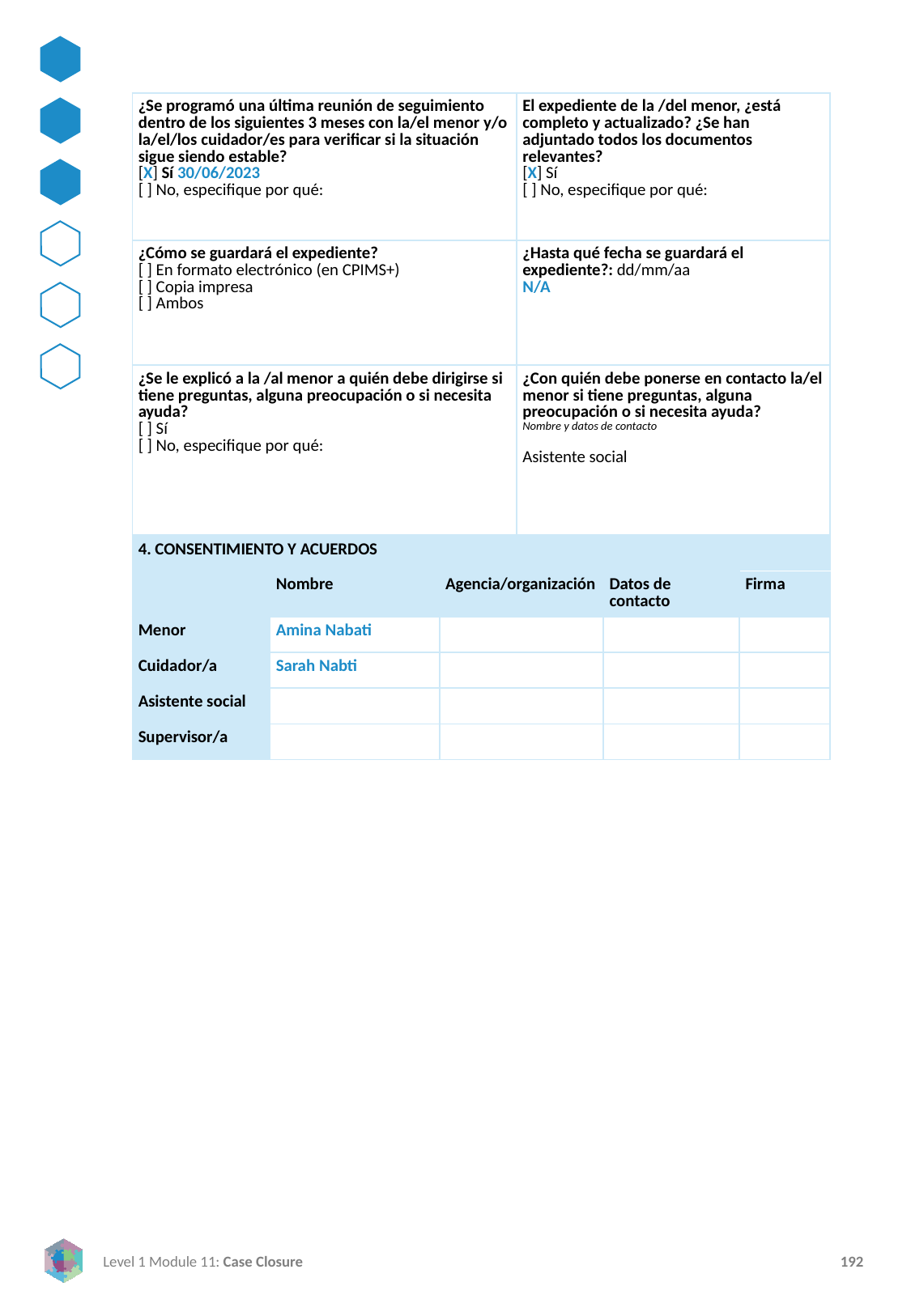

| ¿Se programó una última reunión de seguimiento dentro de los siguientes 3 meses con la/el menor y/o la/el/los cuidador/es para verificar si la situación sigue siendo estable? [X] Sí 30/06/2023 [ ] No, especifique por qué: |  |  | El expediente de la /del menor, ¿está completo y actualizado? ¿Se han adjuntado todos los documentos relevantes? [X] Sí [ ] No, especifique por qué: | ¿Está completo y actualizado el expediente del menor con todos los documentos pertinentes? X Sí [ ] No, especifique por qué: |  |
| --- | --- | --- | --- | --- | --- |
| ¿Cómo se guardará el expediente? [ ] En formato electrónico (en CPIMS+) [ ] Copia impresa [ ] Ambos |  |  | ¿Hasta qué fecha se guardará el expediente?: dd/mm/aa N/A | ¿Hasta qué fecha se guardará el expediente del menor?: dd/mm/aa N/A |  |
| ¿Se le explicó a la /al menor a quién debe dirigirse si tiene preguntas, alguna preocupación o si necesita ayuda? [ ] Sí [ ] No, especifique por qué: |  |  | ¿Con quién debe ponerse en contacto la/el menor si tiene preguntas, alguna preocupación o si necesita ayuda? Nombre y datos de contacto   Asistente social | ¿Con quién debe ponerse en contacto el niño si tiene preguntas, preocupaciones o necesita ayuda? Nombre y datos de contacto   Trabajador social |  |
| 4. CONSENTIMIENTO Y ACUERDOS |  |  |  |  |  |
|  | Nombre | Agencia/organización |  | Datos de contacto | Firma |
| Menor | Amina Nabati |  |  |  |  |
| Cuidador/a | Sarah Nabti |  |  |  |  |
| Asistente social |  |  |  |  |  |
| Supervisor/a |  |  |  |  |  |